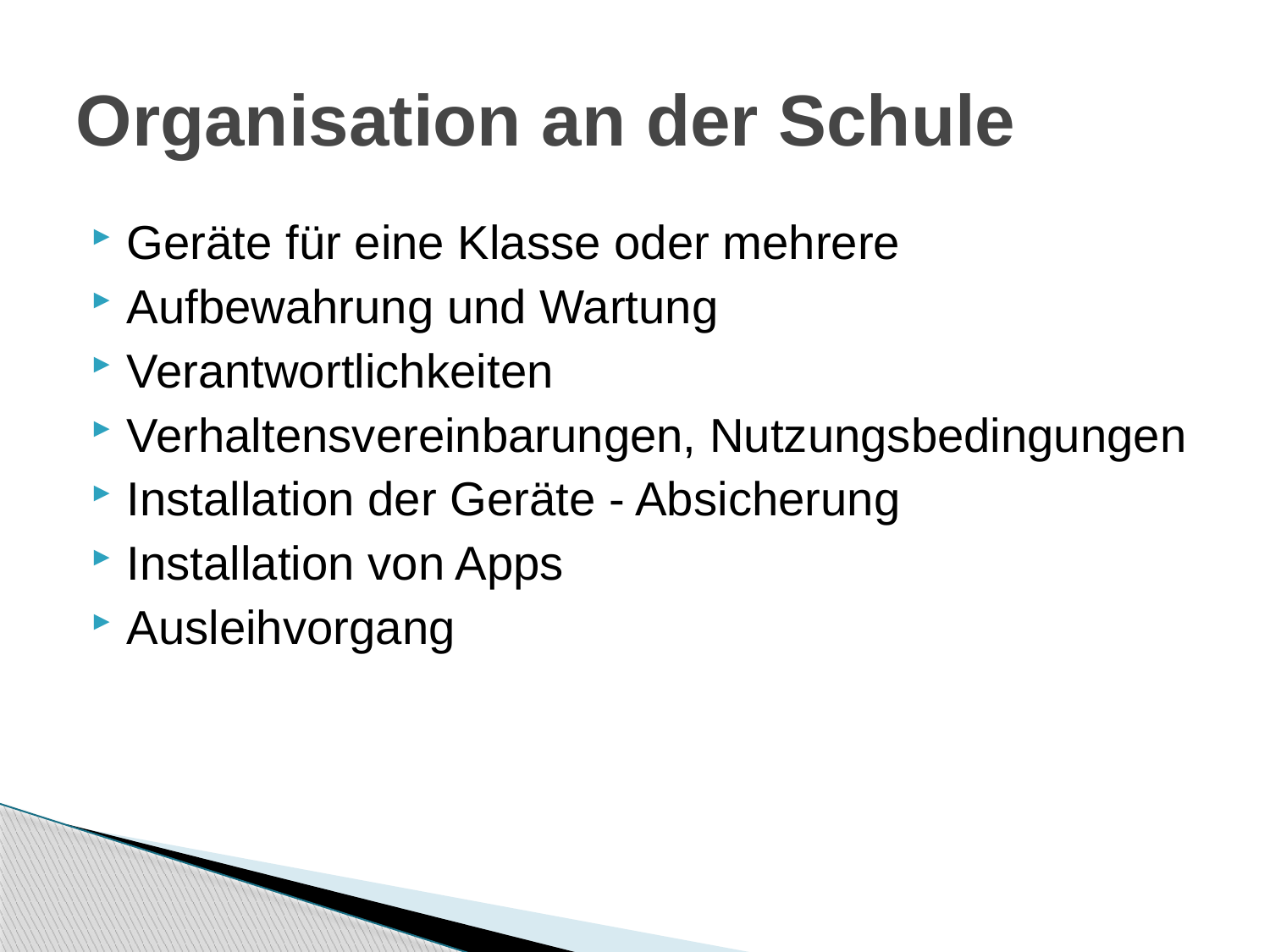

# Organisation an der Schule
Geräte für eine Klasse oder mehrere
Aufbewahrung und Wartung
Verantwortlichkeiten
Verhaltensvereinbarungen, Nutzungsbedingungen
Installation der Geräte - Absicherung
Installation von Apps
Ausleihvorgang